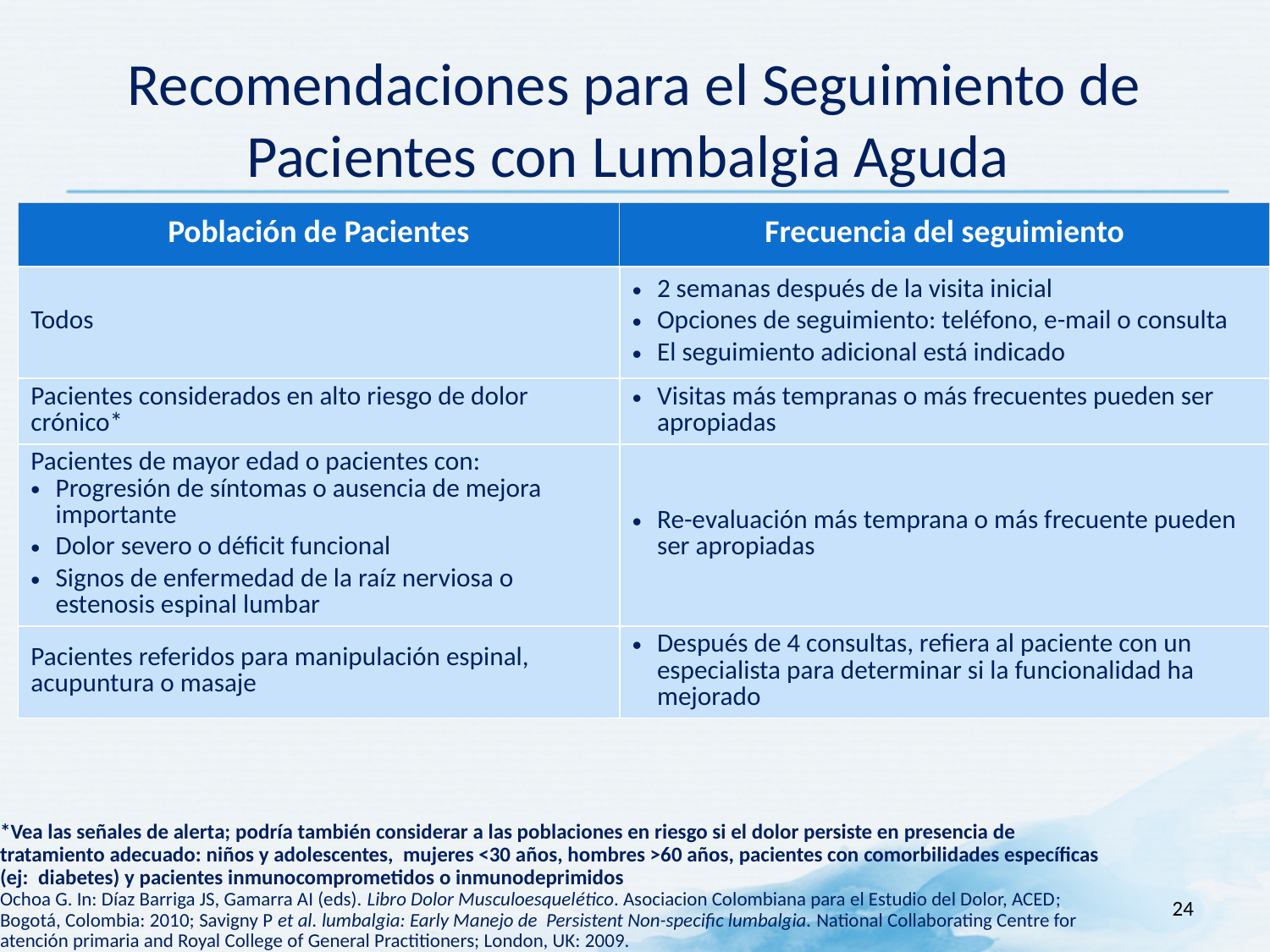

Recomendaciones para el Seguimiento de Pacientes con Lumbalgia Aguda
| Población de Pacientes | Frecuencia del seguimiento |
| --- | --- |
| Todos | 2 semanas después de la visita inicial Opciones de seguimiento: teléfono, e-mail o consulta El seguimiento adicional está indicado |
| Pacientes considerados en alto riesgo de dolor crónico\* | Visitas más tempranas o más frecuentes pueden ser apropiadas |
| Pacientes de mayor edad o pacientes con: Progresión de síntomas o ausencia de mejora importante Dolor severo o déficit funcional Signos de enfermedad de la raíz nerviosa o estenosis espinal lumbar | Re-evaluación más temprana o más frecuente pueden ser apropiadas |
| Pacientes referidos para manipulación espinal, acupuntura o masaje | Después de 4 consultas, refiera al paciente con un especialista para determinar si la funcionalidad ha mejorado |
*Vea las señales de alerta; podría también considerar a las poblaciones en riesgo si el dolor persiste en presencia de tratamiento adecuado: niños y adolescentes,  mujeres <30 años, hombres >60 años, pacientes con comorbilidades específicas (ej:  diabetes) y pacientes inmunocomprometidos o inmunodeprimidos
Ochoa G. In: Díaz Barriga JS, Gamarra AI (eds). Libro Dolor Musculoesquelético. Asociacion Colombiana para el Estudio del Dolor, ACED; Bogotá, Colombia: 2010; Savigny P et al. lumbalgia: Early Manejo de  Persistent Non-specific lumbalgia. National Collaborating Centre for atención primaria and Royal College of General Practitioners; London, UK: 2009.
24